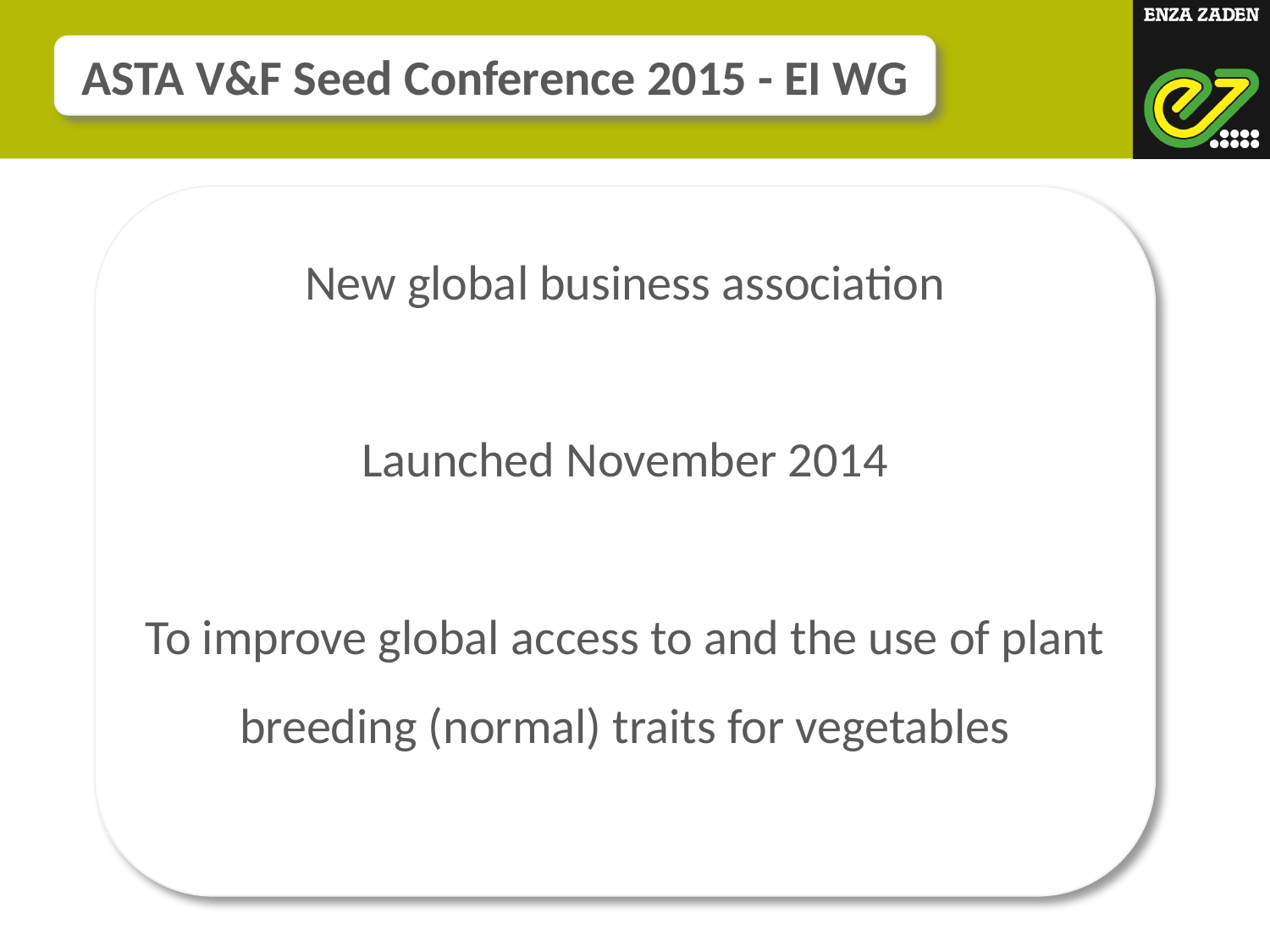

ASTA V&F Seed Conference 2015 - EI WG
New global business association

Launched November 2014

To improve global access to and the use of plant breeding (normal) traits for vegetables